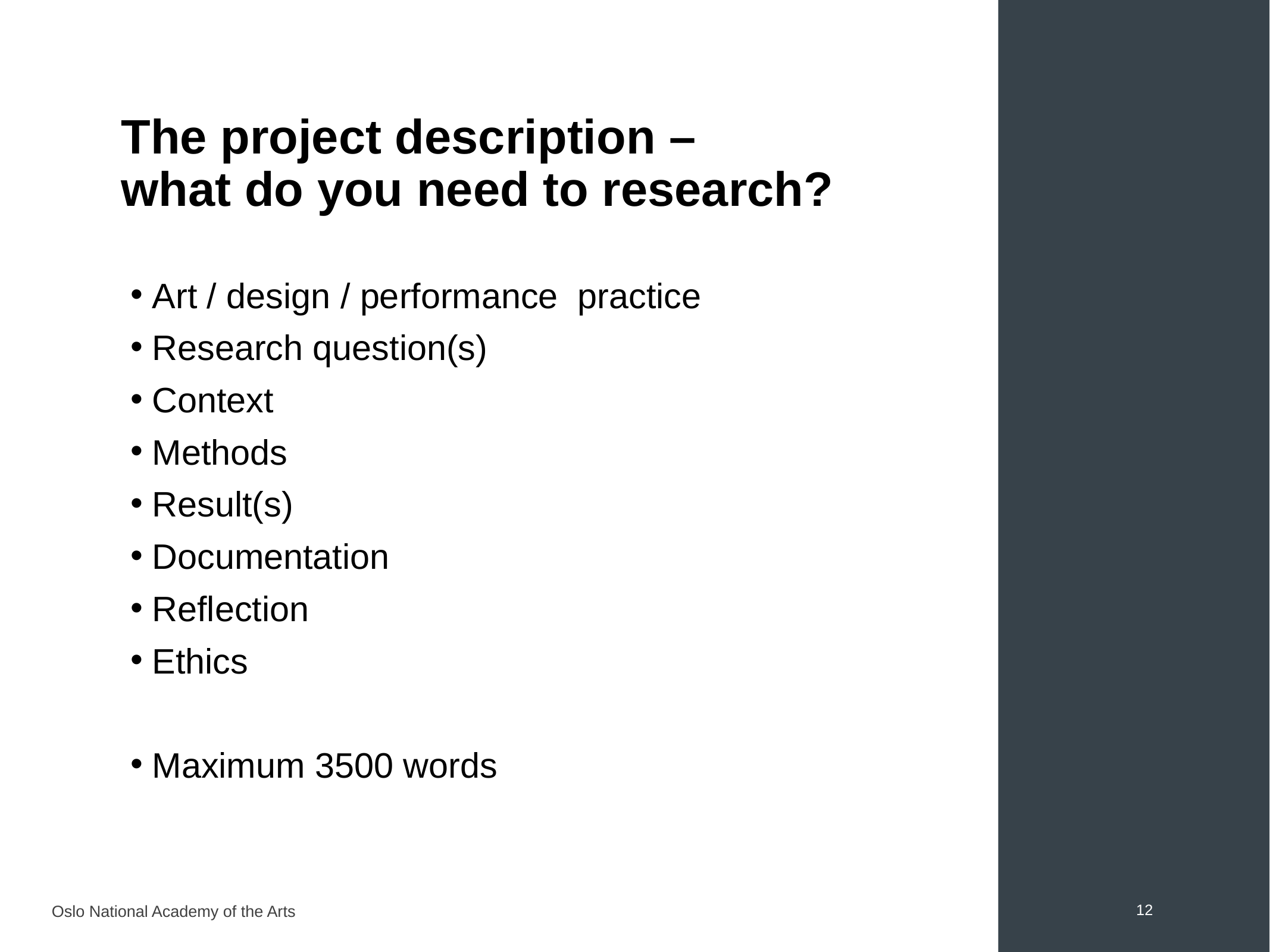

# The project description – what do you need to research?
Art / design / performance  practice
Research question(s)
Context
Methods
Result(s)
Documentation
Reflection
Ethics

Maximum 3500 words
Oslo National Academy of the Arts
12